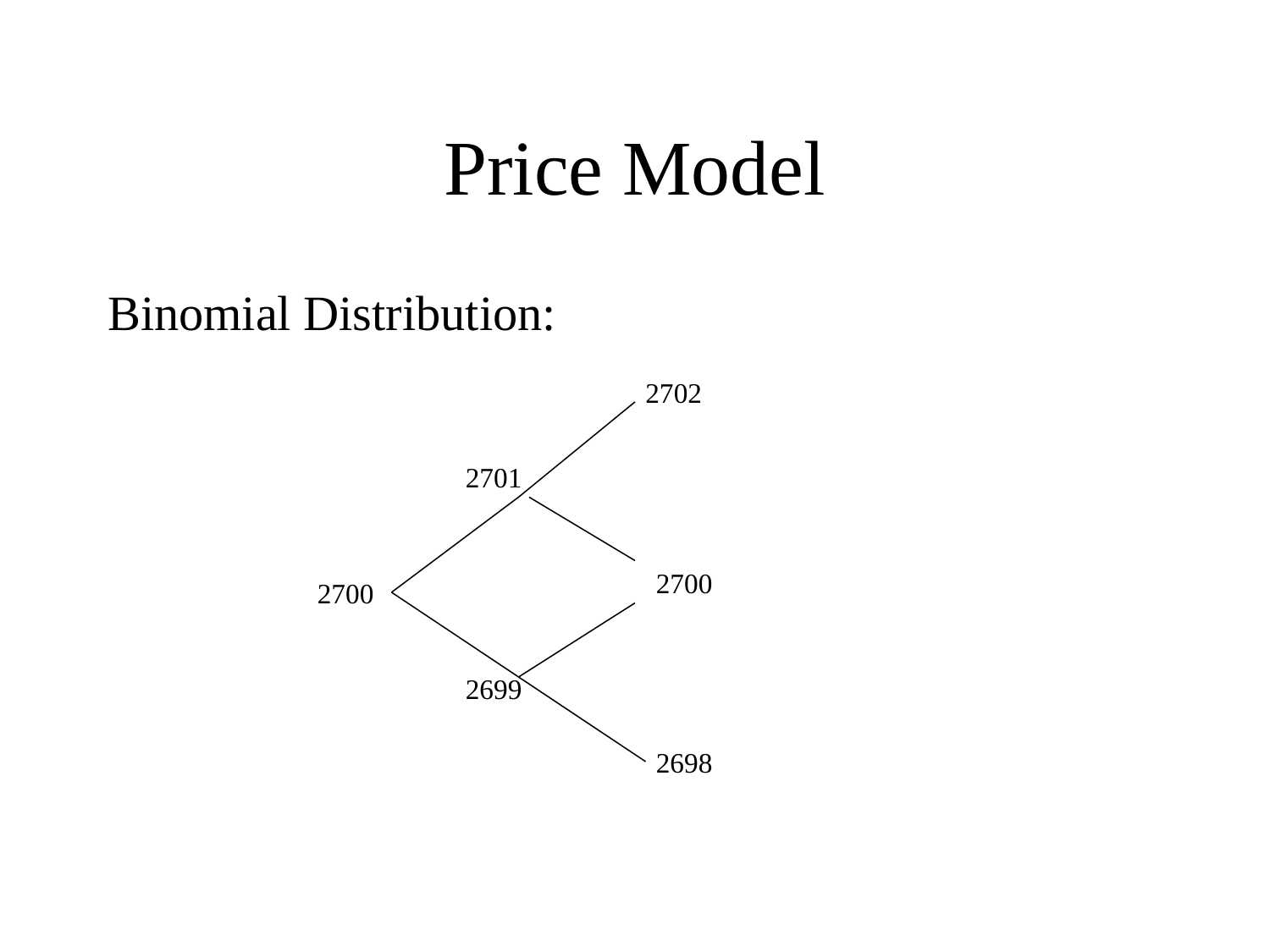

# Price Model
Binomial Distribution:
2702

2701

2700
2700

2699

2698